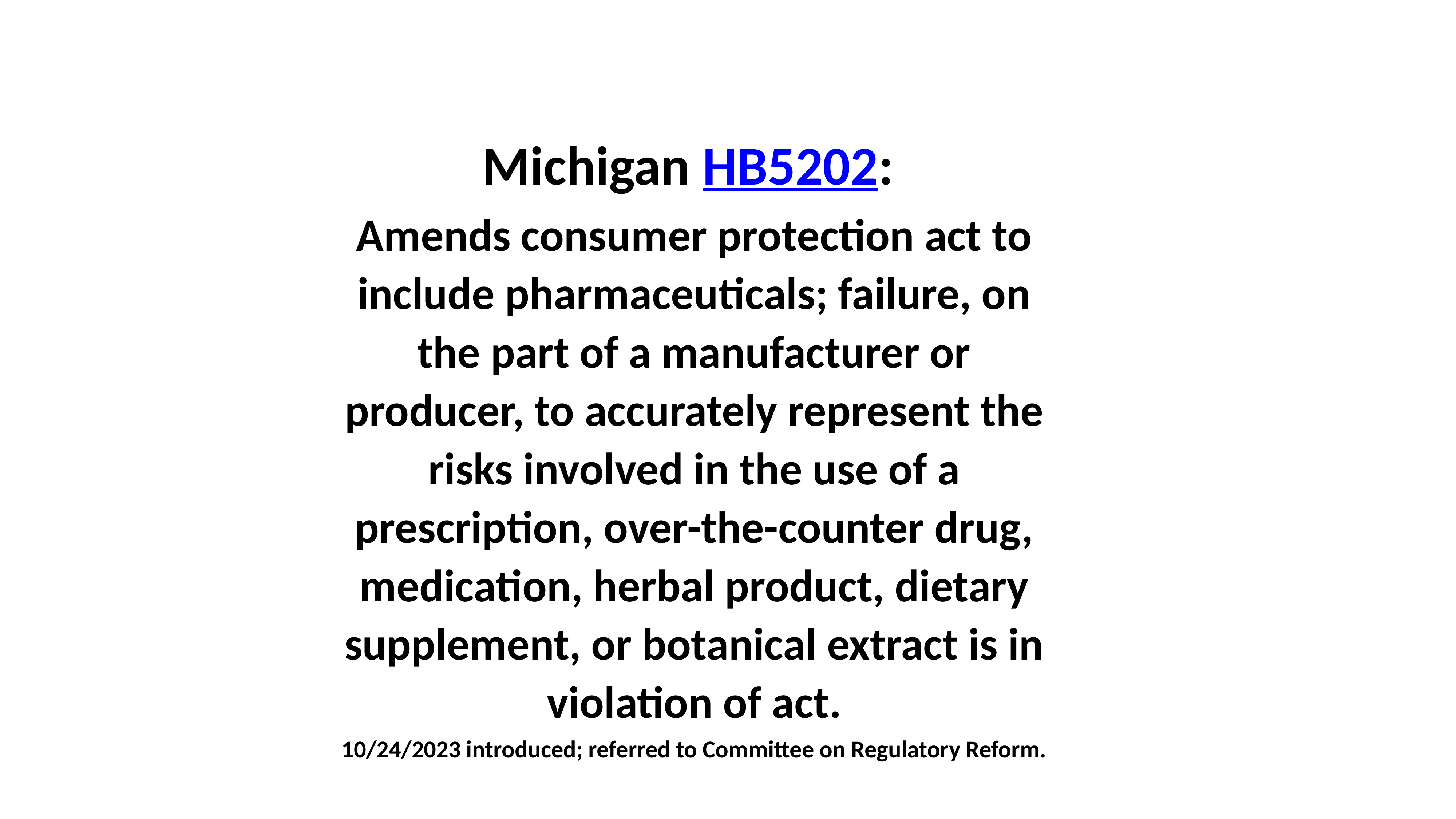

Michigan HB5202:
Amends consumer protection act to include pharmaceuticals; failure, on the part of a manufacturer or producer, to accurately represent the risks involved in the use of a prescription, over-the-counter drug, medication, herbal product, dietary supplement, or botanical extract is in violation of act.
10/24/2023 introduced; referred to Committee on Regulatory Reform.